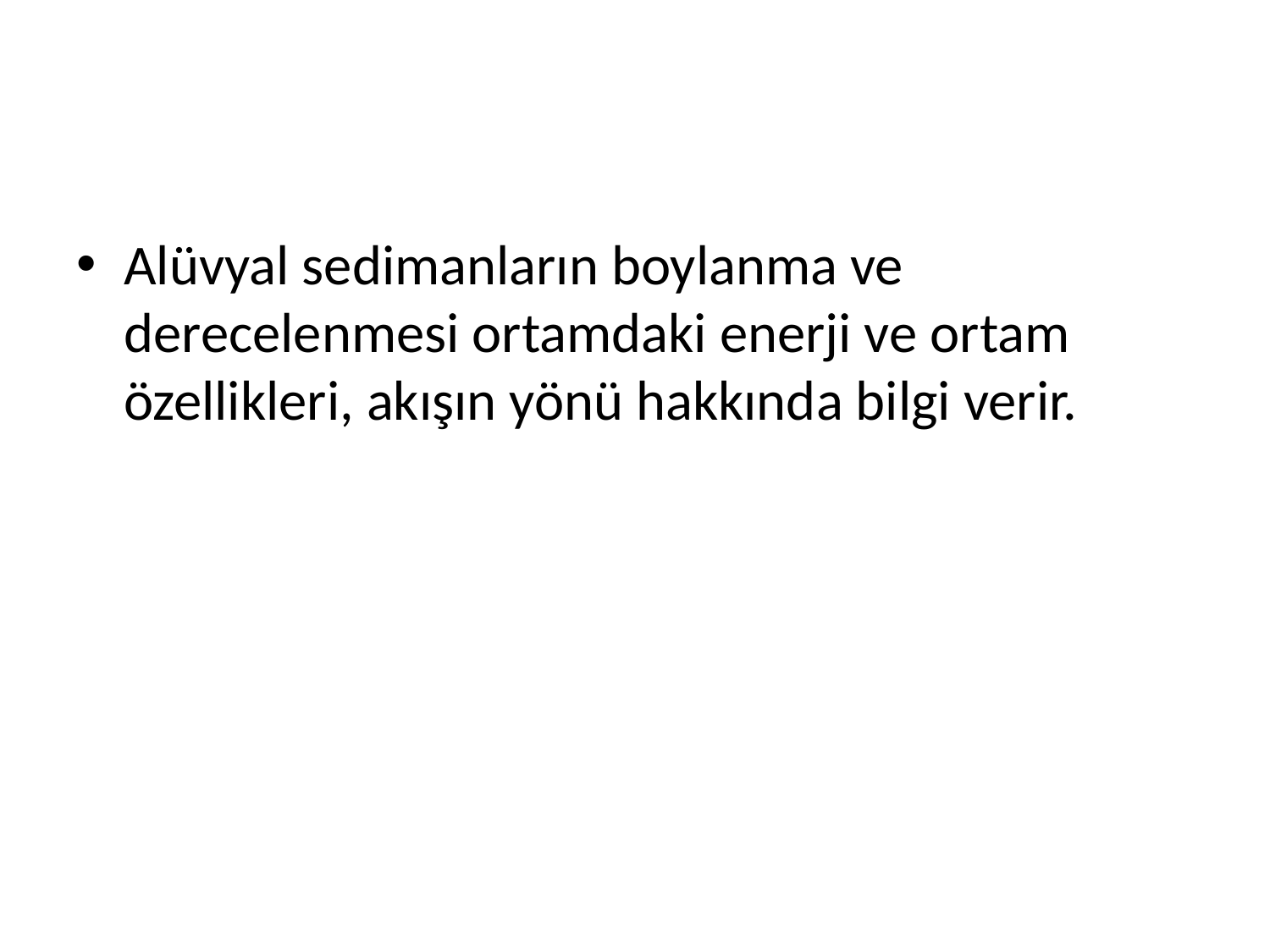

Alüvyal sedimanların boylanma ve derecelenmesi ortamdaki enerji ve ortam özellikleri, akışın yönü hakkında bilgi verir.